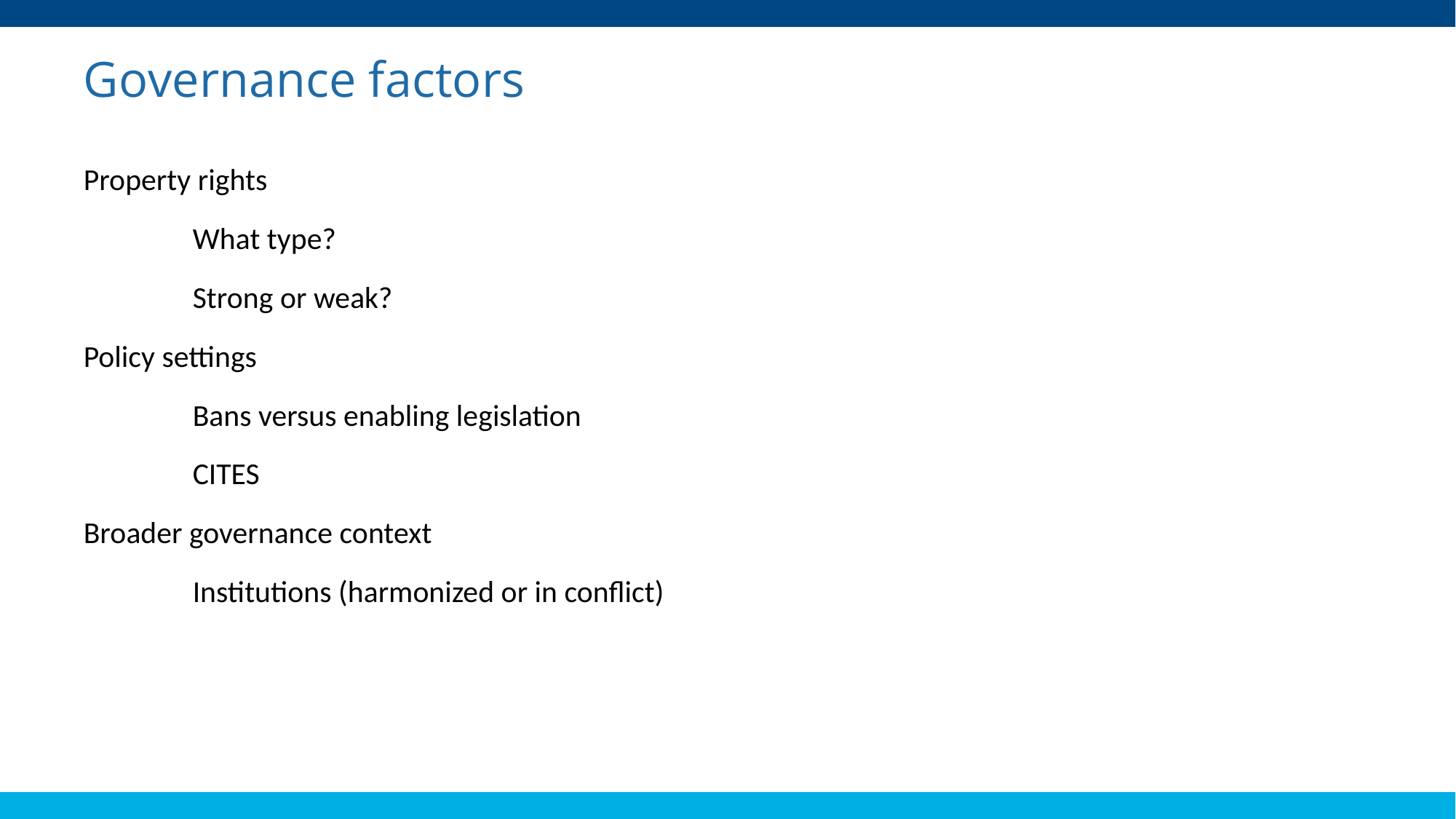

Governance factors
Property rights
	What type?
	Strong or weak?
Policy settings
	Bans versus enabling legislation
	CITES
Broader governance context
	Institutions (harmonized or in conflict)